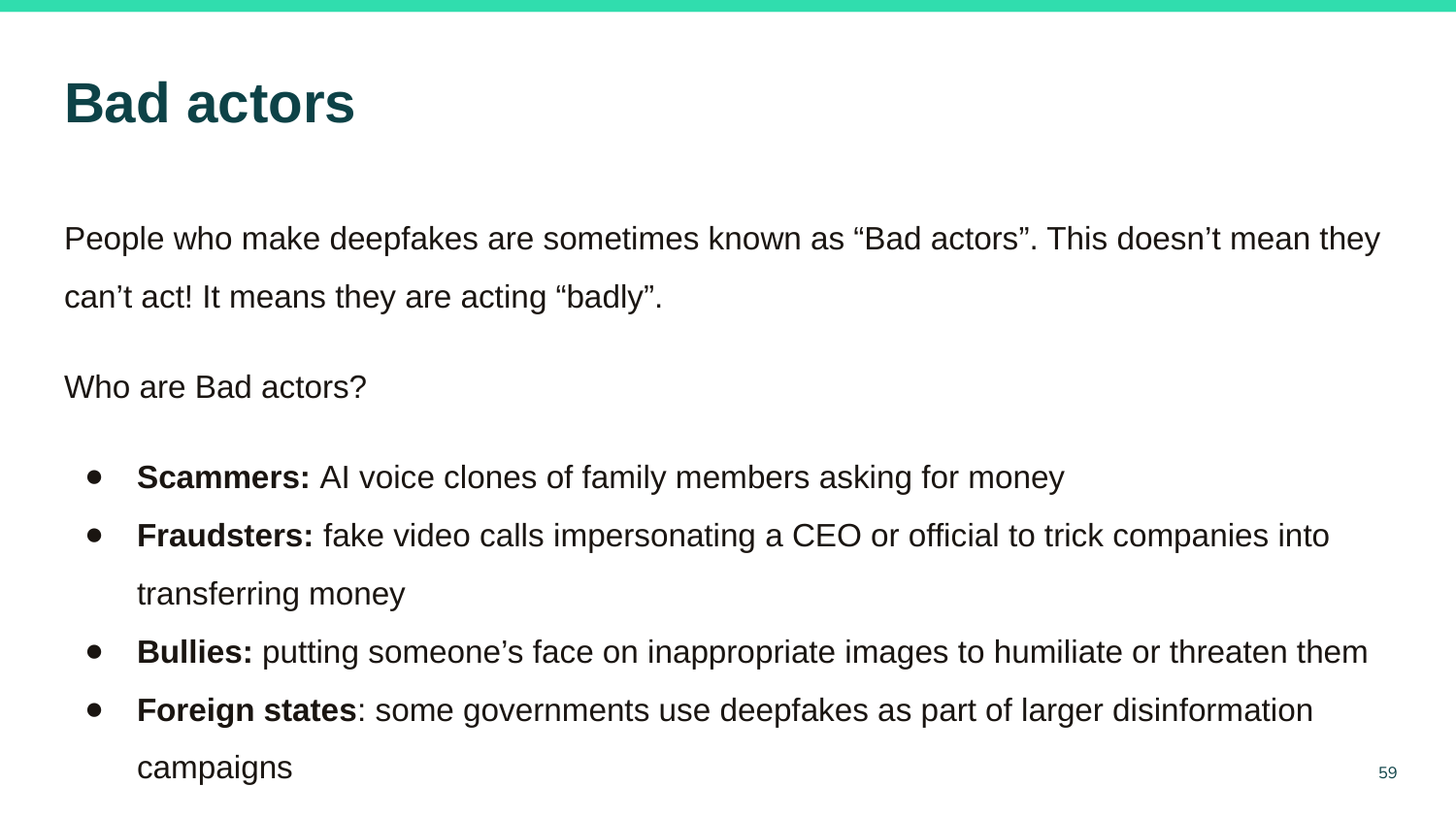

# Bad actors

People who make deepfakes are sometimes known as “Bad actors”. This doesn’t mean they can’t act! It means they are acting “badly”.
Who are Bad actors?
Scammers: AI voice clones of family members asking for money
Fraudsters: fake video calls impersonating a CEO or official to trick companies into transferring money
Bullies: putting someone’s face on inappropriate images to humiliate or threaten them
Foreign states: some governments use deepfakes as part of larger disinformation campaigns
59